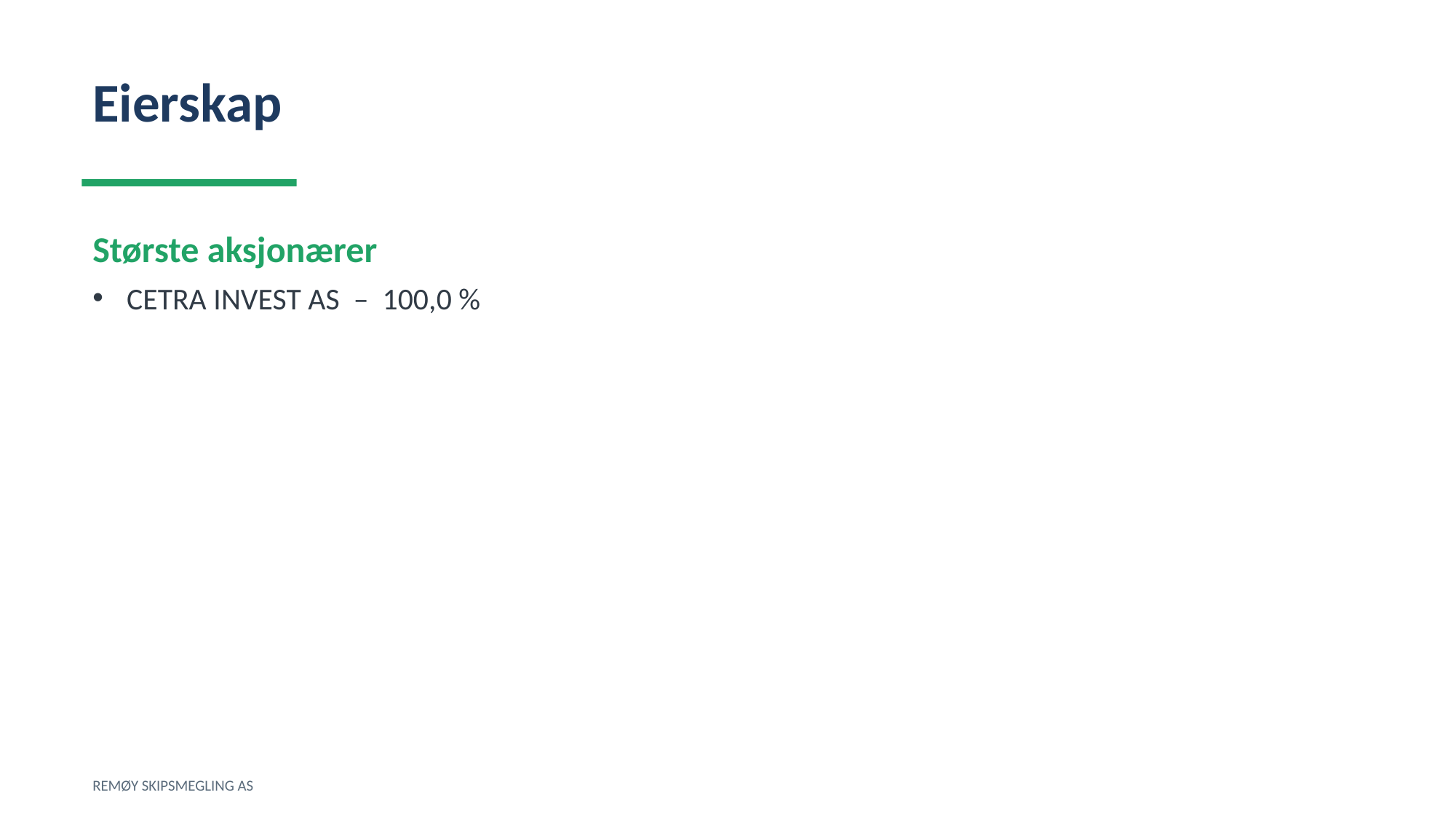

Eierskap

Største aksjonærer
CETRA INVEST AS  –  100,0 %
REMØY SKIPSMEGLING AS